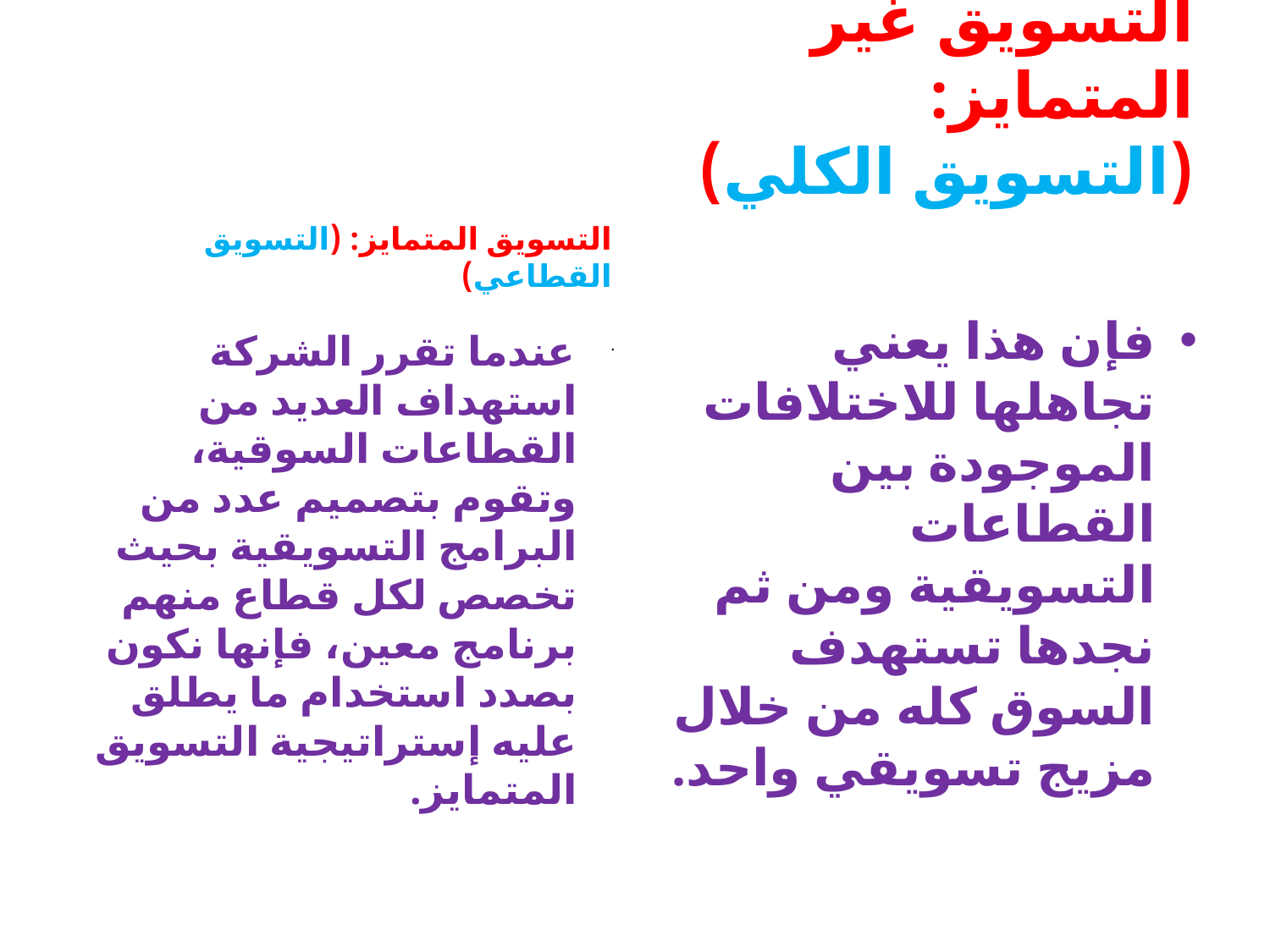

التسويق المتمايز: (التسويق القطاعي)

التسويق غير المتمايز: (التسويق الكلي)

 عندما تقرر الشركة استهداف العديد من القطاعات السوقية، وتقوم بتصميم عدد من البرامج التسويقية بحيث تخصص لكل قطاع منهم برنامج معين، فإنها نكون بصدد استخدام ما يطلق عليه إستراتيجية التسويق المتمايز.

فإن هذا يعني تجاهلها للاختلافات الموجودة بين القطاعات التسويقية ومن ثم نجدها تستهدف السوق كله من خلال مزيج تسويقي واحد.